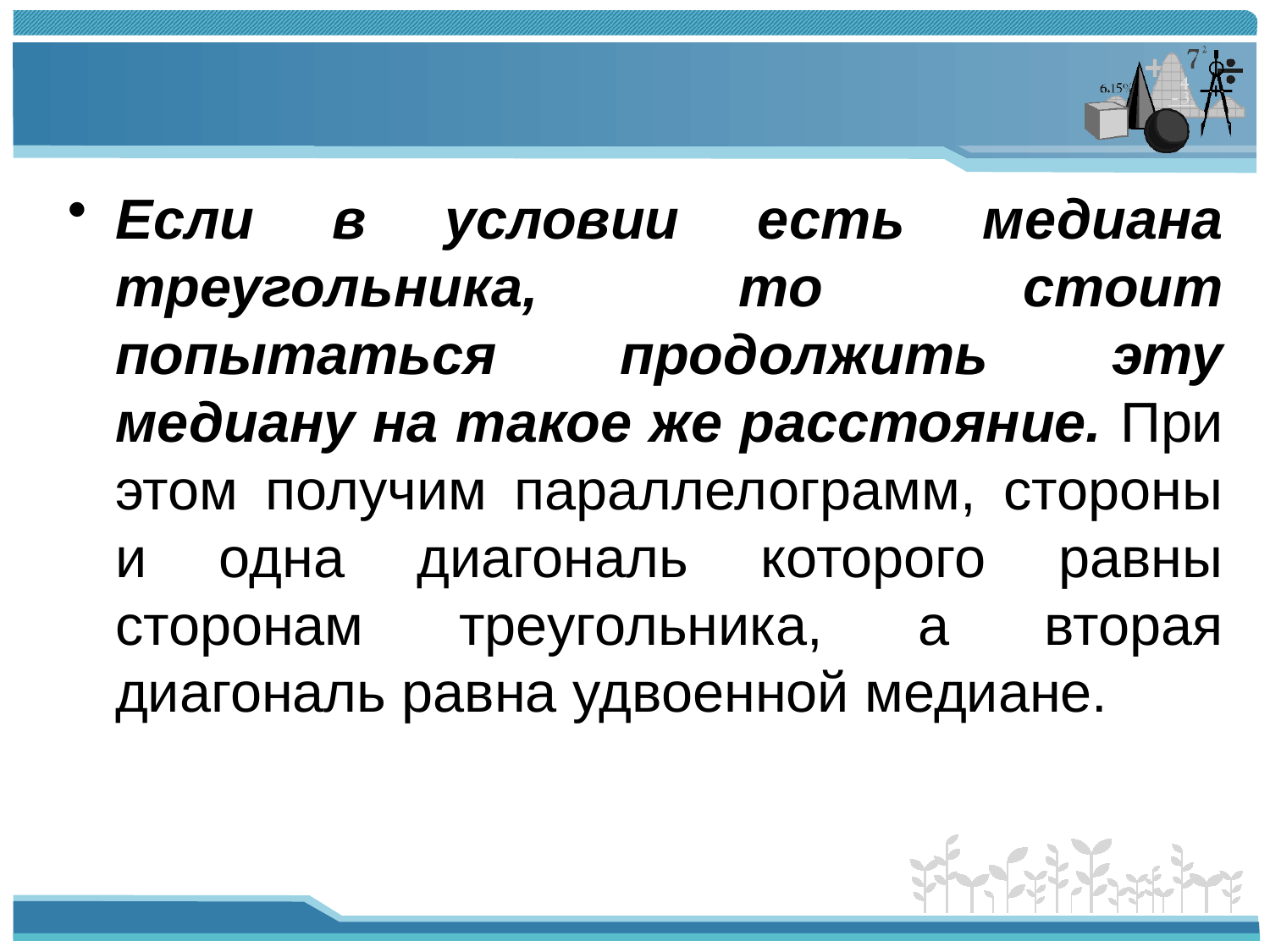

#
Если в условии есть медиана треугольника, то стоит попытаться продолжить эту медиану на такое же расстояние. При этом получим параллелограмм, стороны и одна диагональ которого равны сторонам треугольника, а вторая диагональ равна удвоенной медиане.